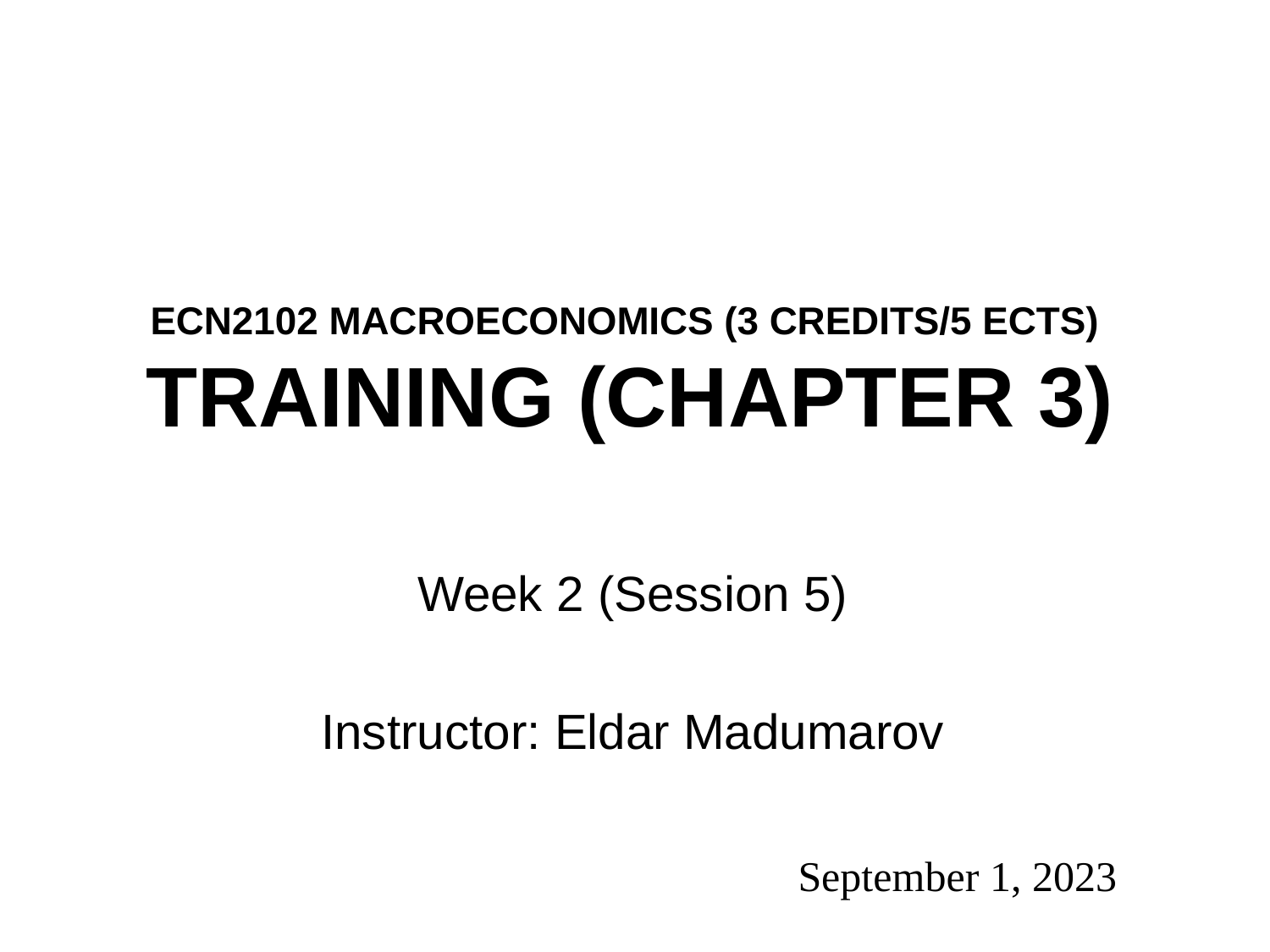

# ECN2102 macroeconomics (3 Credits/5 ECTS) Training (Chapter 3)
Week 2 (Session 5)

Instructor: Eldar Madumarov
September 1, 2023